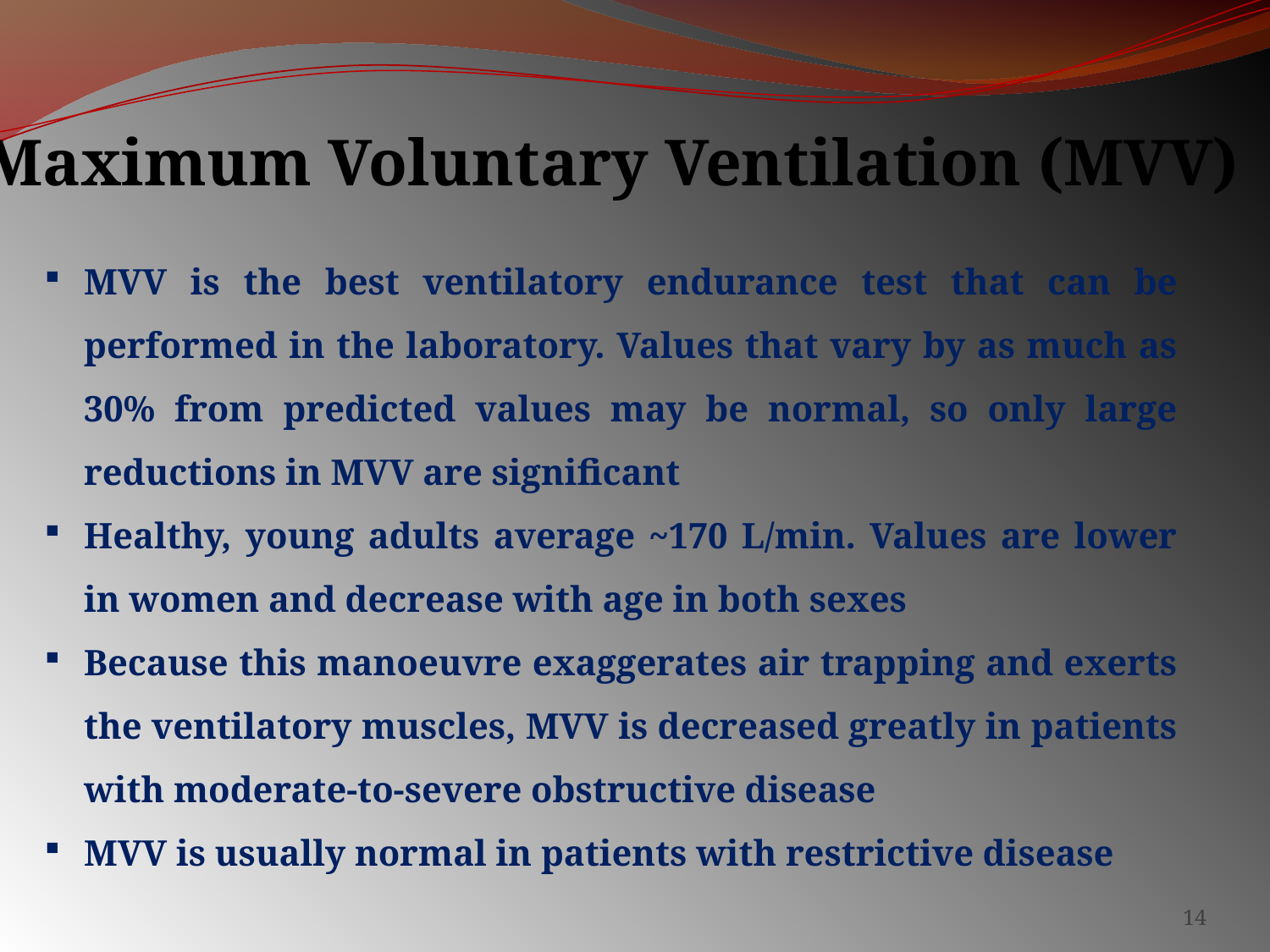

Maximum Voluntary Ventilation (MVV)
MVV is the best ventilatory endurance test that can be performed in the laboratory. Values that vary by as much as 30% from predicted values may be normal, so only large reductions in MVV are significant
Healthy, young adults average ~170 L/min. Values are lower in women and decrease with age in both sexes
Because this manoeuvre exaggerates air trapping and exerts the ventilatory muscles, MVV is decreased greatly in patients with moderate-to-severe obstructive disease
MVV is usually normal in patients with restrictive disease
14